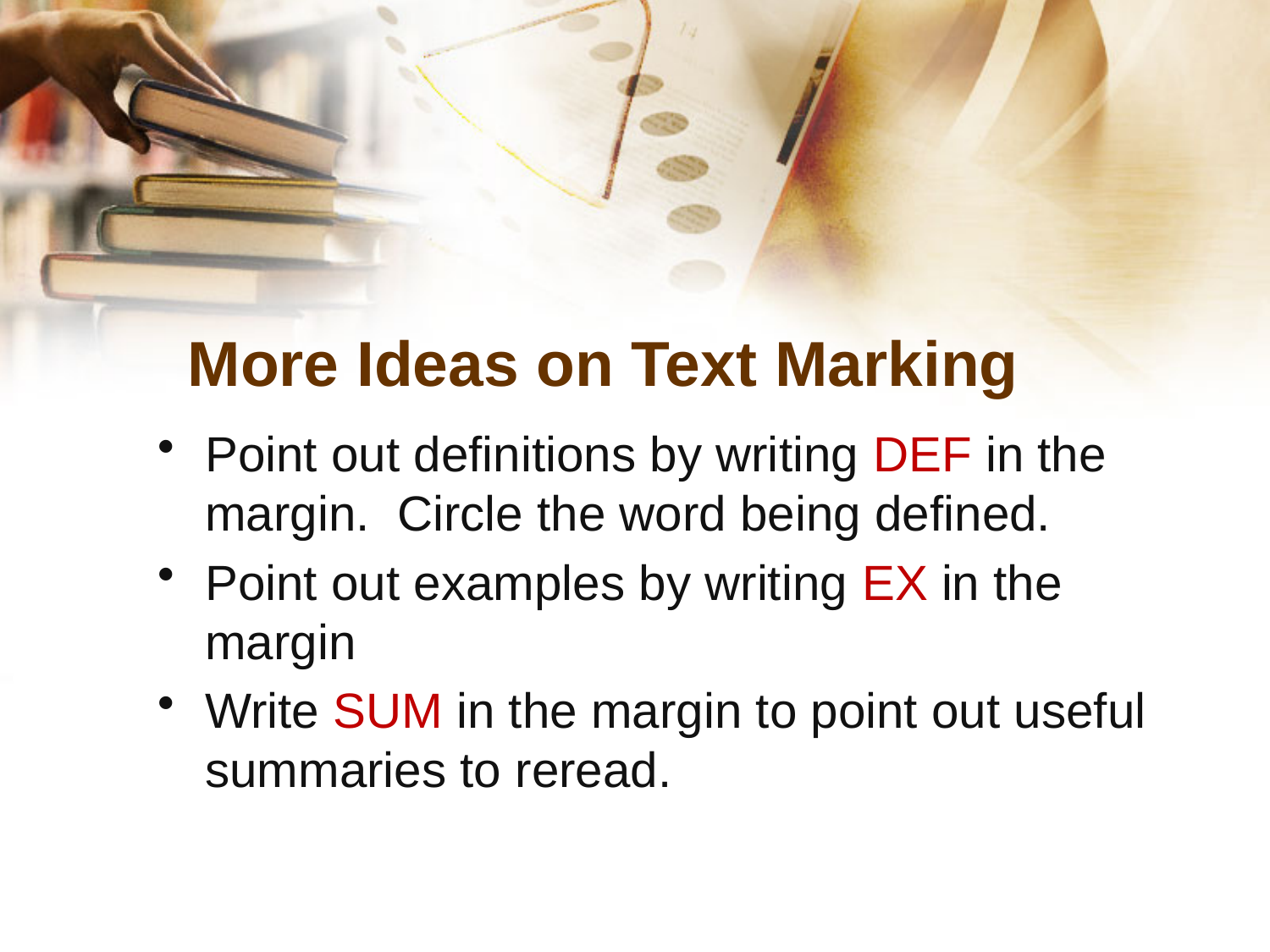

# More Ideas on Text Marking
Point out definitions by writing DEF in the margin.  Circle the word being defined.
Point out examples by writing EX in the margin
Write SUM in the margin to point out useful summaries to reread.